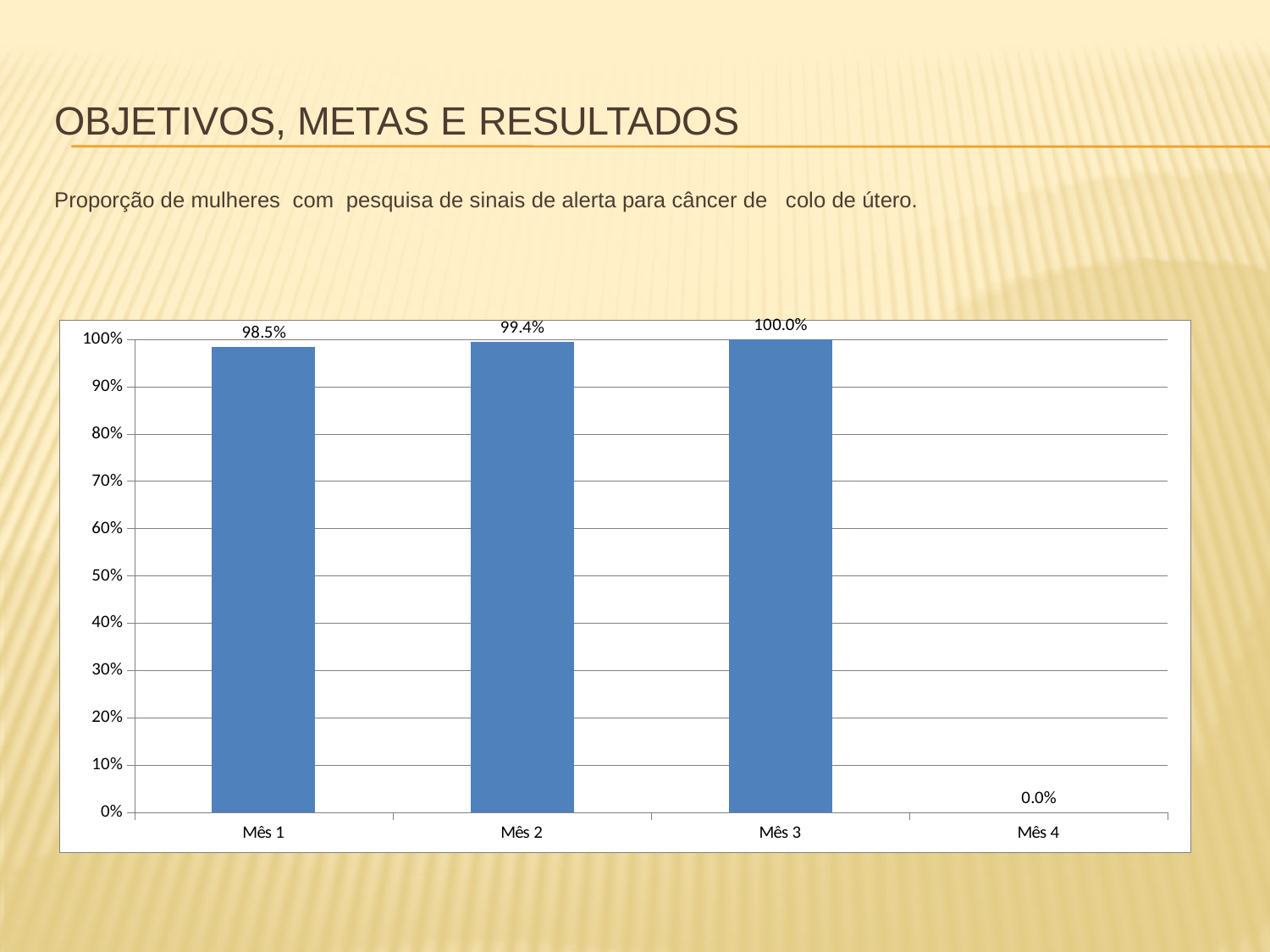

# Objetivos, metas e resultados Proporção de mulheres  com  pesquisa de sinais de alerta para câncer de   colo de útero.

### Chart

| Category | Proporção de mulheres entre 25 e 64 anos com pesquisa de sinais de alerta para câncer de colo de útero |
|---|---|
| Mês 1 | 0.9848484848484856 |
| Mês 2 | 0.9942196531791928 |
| Mês 3 | 1.0 |
| Mês 4 | 0.0 |